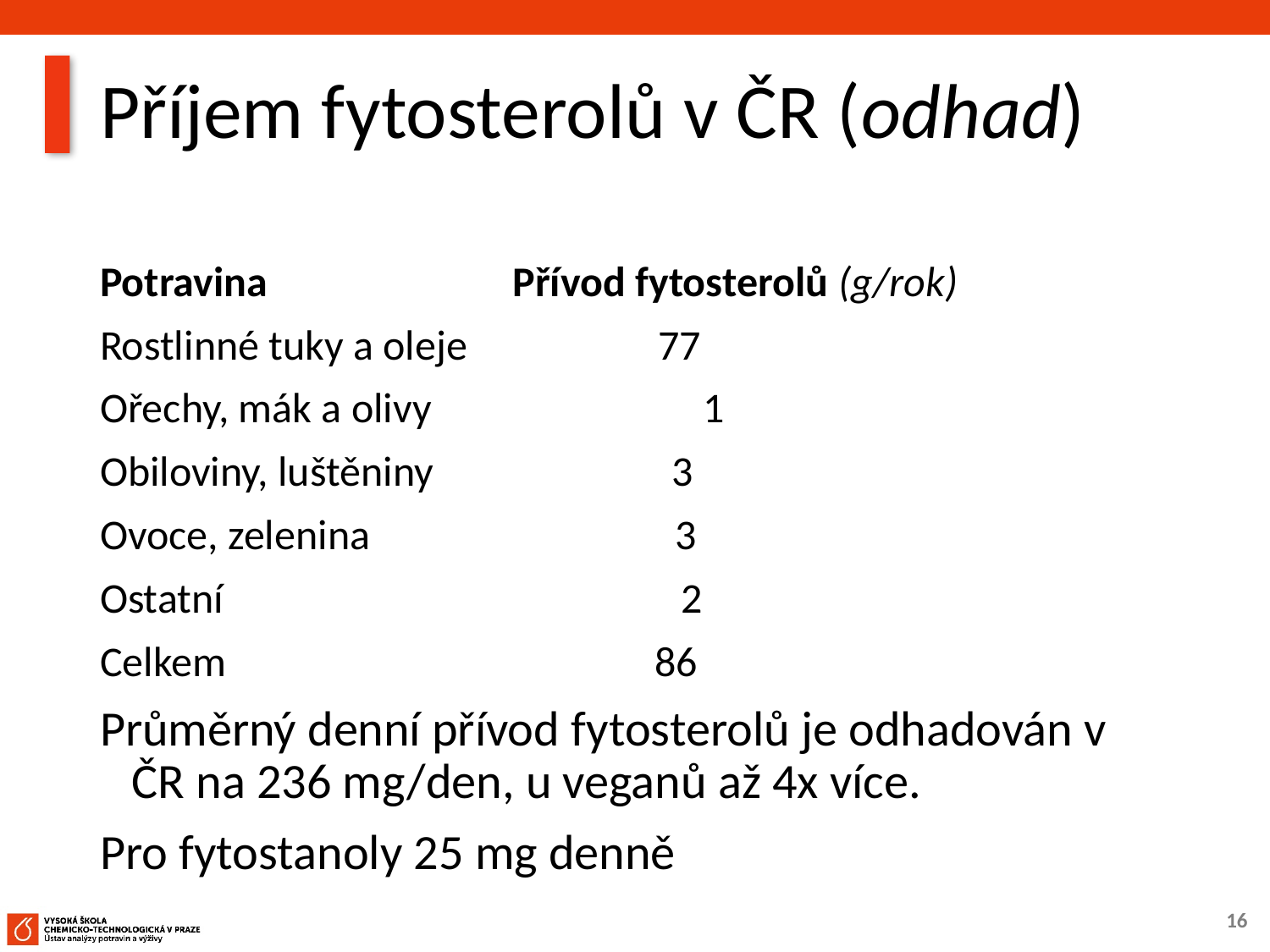

# Příjem fytosterolů v ČR (odhad)
Potravina             	Přívod fytosterolů (g/rok)
Rostlinné tuky a oleje                    77
Ořechy, mák a olivy 	                    1
Obiloviny, luštěniny                         3
Ovoce, zelenina                                3
Ostatní                                                2
Celkem                                             86
Průměrný denní přívod fytosterolů je odhadován v ČR na 236 mg/den, u veganů až 4x více.
Pro fytostanoly 25 mg denně